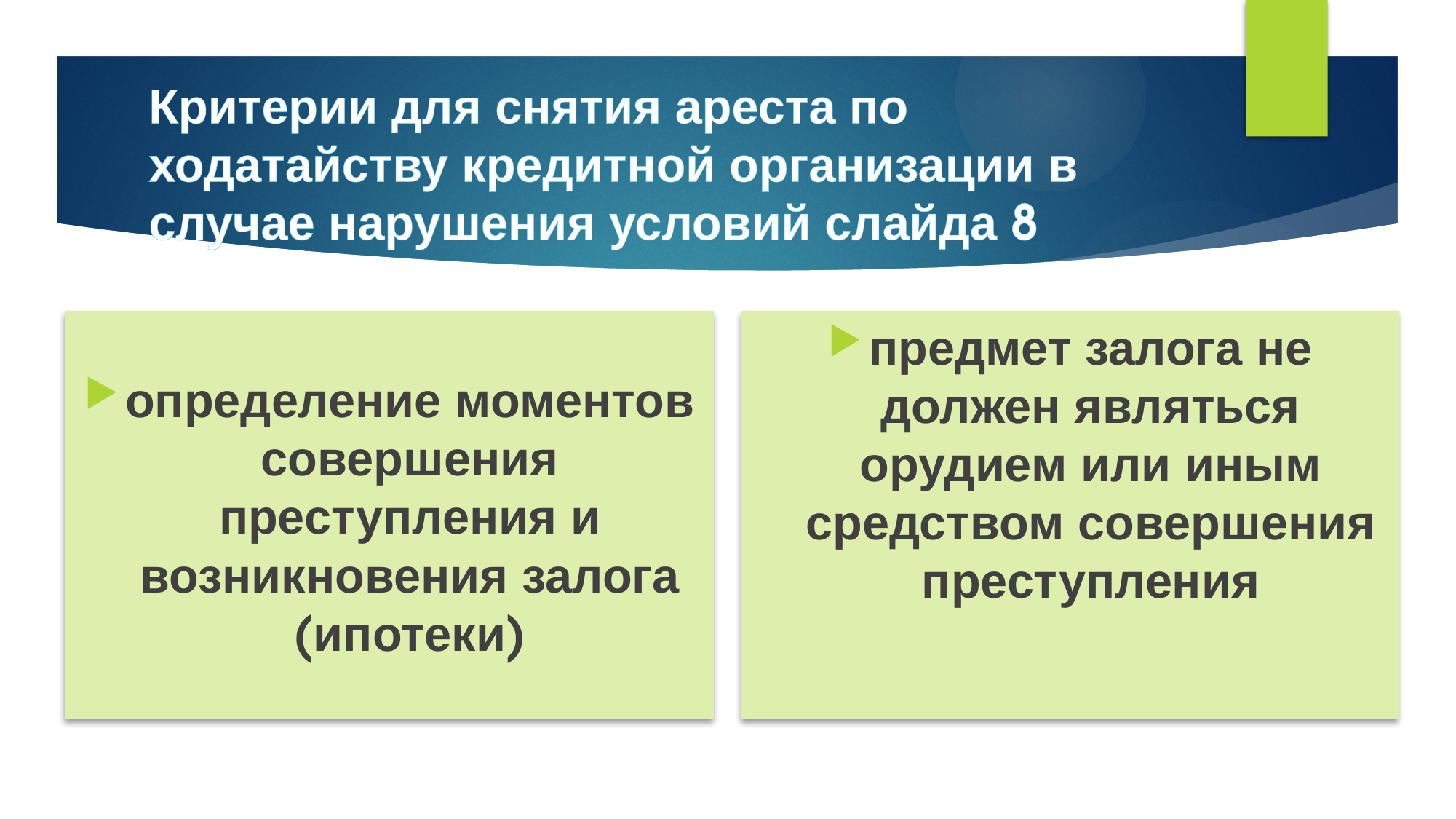

# Критерии для снятия ареста по ходатайству кредитной организации в случае нарушения условий слайда 8
определение моментов совершения преступления и возникновения залога (ипотеки)
предмет залога не должен являться орудием или иным средством совершения преступления